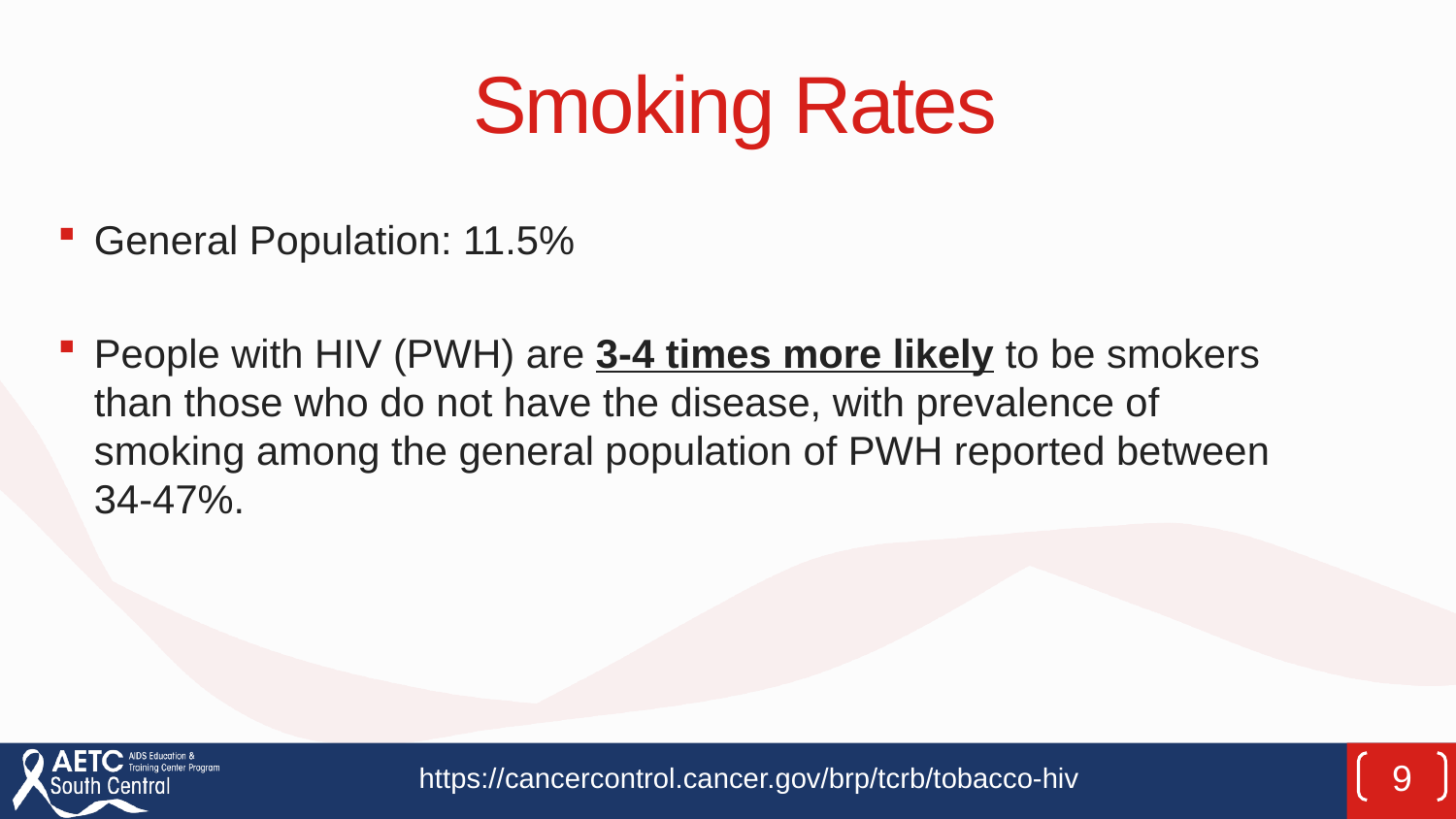

# Smoking Rates
General Population: 11.5%

People with HIV (PWH) are 3-4 times more likely to be smokers than those who do not have the disease, with prevalence of smoking among the general population of PWH reported between 34-47%.
https://cancercontrol.cancer.gov/brp/tcrb/tobacco-hiv
9